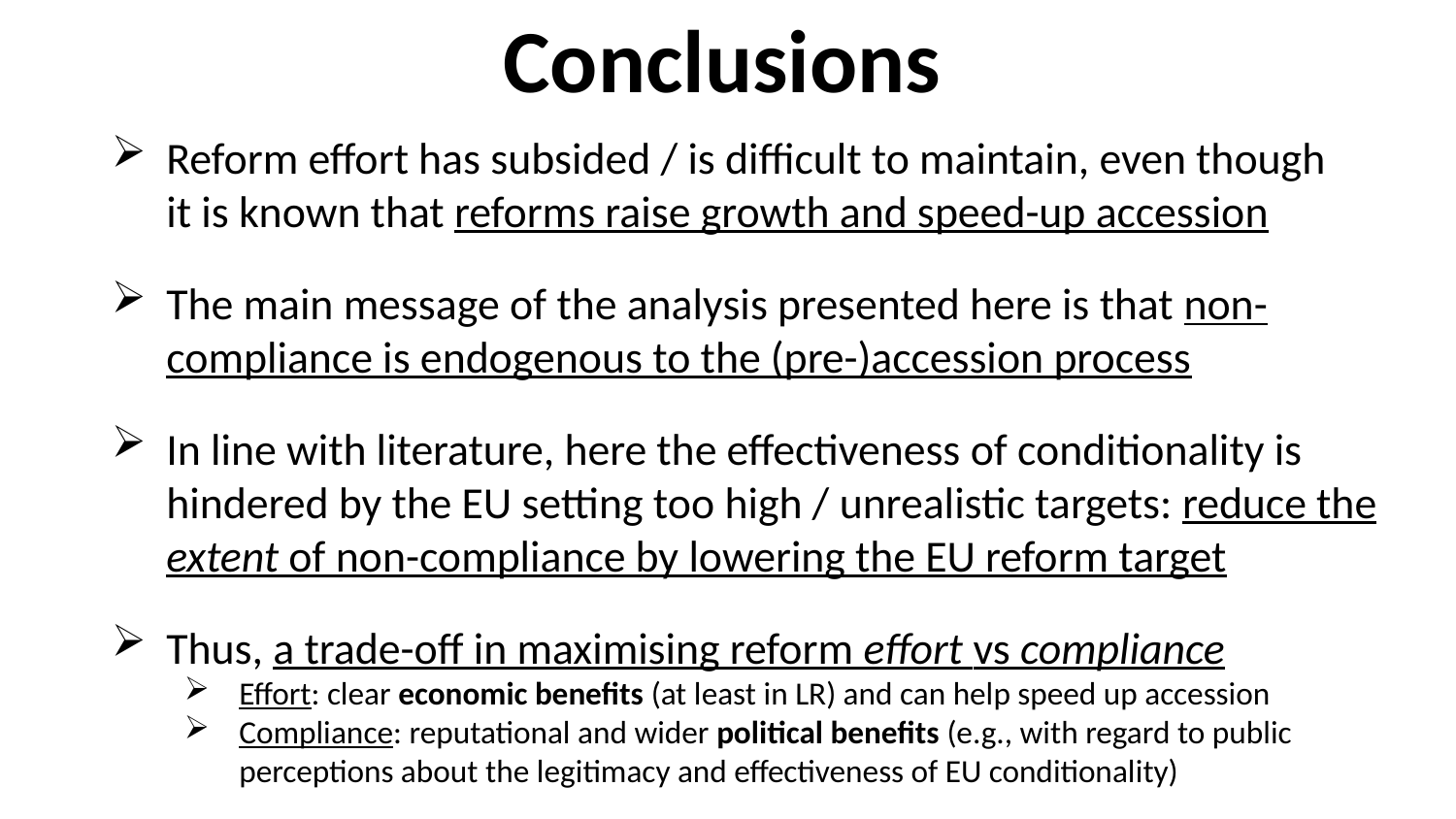

Conclusions
Reform effort has subsided / is difficult to maintain, even though
it is known that reforms raise growth and speed-up accession

The main message of the analysis presented here is that non-compliance is endogenous to the (pre-)accession process

In line with literature, here the effectiveness of conditionality is hindered by the EU setting too high / unrealistic targets: reduce the extent of non-compliance by lowering the EU reform target

Thus, a trade-off in maximising reform effort vs compliance
Effort: clear economic benefits (at least in LR) and can help speed up accession
Compliance: reputational and wider political benefits (e.g., with regard to public perceptions about the legitimacy and effectiveness of EU conditionality)